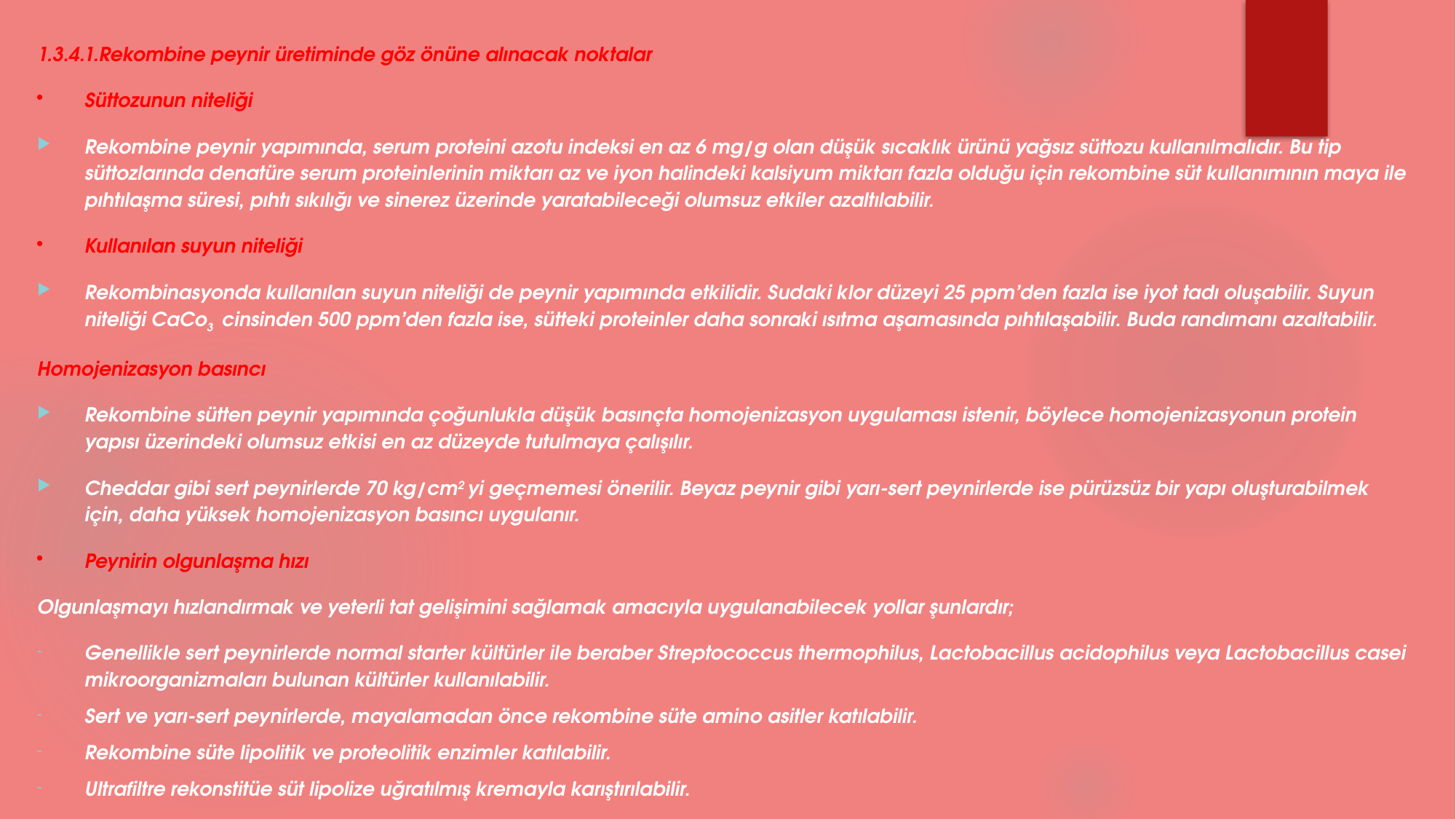

1.3.4.1.Rekombine peynir üretiminde göz önüne alınacak noktalar
Süttozunun niteliği
Rekombine peynir yapımında, serum proteini azotu indeksi en az 6 mg/g olan düşük sıcaklık ürünü yağsız süttozu kullanılmalıdır. Bu tip süttozlarında denatüre serum proteinlerinin miktarı az ve iyon halindeki kalsiyum miktarı fazla olduğu için rekombine süt kullanımının maya ile pıhtılaşma süresi, pıhtı sıkılığı ve sinerez üzerinde yaratabileceği olumsuz etkiler azaltılabilir.
Kullanılan suyun niteliği
Rekombinasyonda kullanılan suyun niteliği de peynir yapımında etkilidir. Sudaki klor düzeyi 25 ppm’den fazla ise iyot tadı oluşabilir. Suyun niteliği CaCo3  cinsinden 500 ppm’den fazla ise, sütteki proteinler daha sonraki ısıtma aşamasında pıhtılaşabilir. Buda randımanı azaltabilir.
Homojenizasyon basıncı
Rekombine sütten peynir yapımında çoğunlukla düşük basınçta homojenizasyon uygulaması istenir, böylece homojenizasyonun protein yapısı üzerindeki olumsuz etkisi en az düzeyde tutulmaya çalışılır.
Cheddar gibi sert peynirlerde 70 kg/cm2 yi geçmemesi önerilir. Beyaz peynir gibi yarı-sert peynirlerde ise pürüzsüz bir yapı oluşturabilmek için, daha yüksek homojenizasyon basıncı uygulanır.
Peynirin olgunlaşma hızı
Olgunlaşmayı hızlandırmak ve yeterli tat gelişimini sağlamak amacıyla uygulanabilecek yollar şunlardır;
Genellikle sert peynirlerde normal starter kültürler ile beraber Streptococcus thermophilus, Lactobacillus acidophilus veya Lactobacillus casei mikroorganizmaları bulunan kültürler kullanılabilir.
Sert ve yarı-sert peynirlerde, mayalamadan önce rekombine süte amino asitler katılabilir.
Rekombine süte lipolitik ve proteolitik enzimler katılabilir.
Ultrafiltre rekonstitüe süt lipolize uğratılmış kremayla karıştırılabilir.